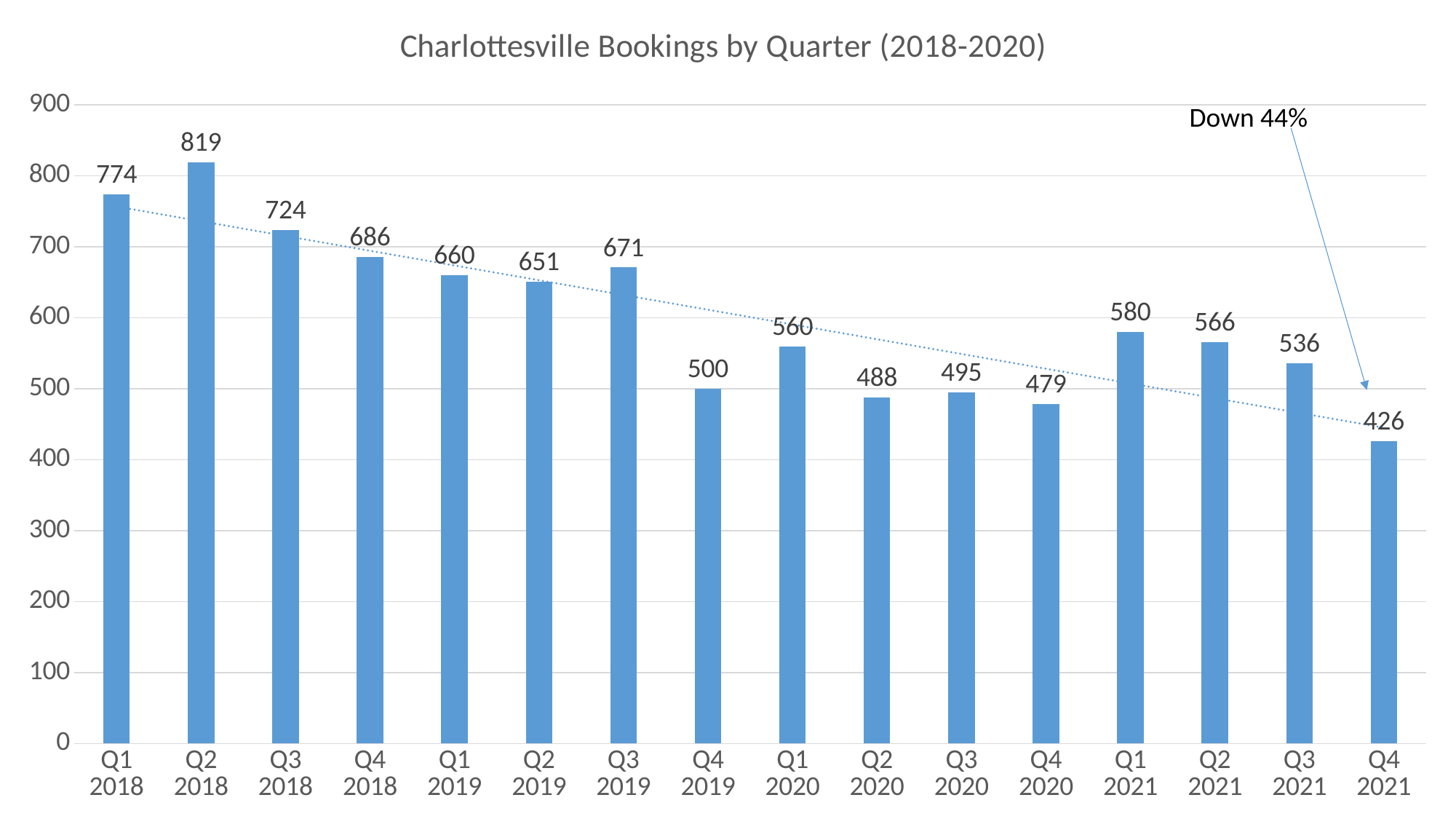

### Chart: Charlottesville Bookings by Quarter (2018-2020)

| Category | 2018-2020 Charlottesville Bookings by Quarter |
|---|---|
| Q1 2018 | 774.0 |
| Q2 2018 | 819.0 |
| Q3 2018 | 724.0 |
| Q4 2018 | 686.0 |
| Q1 2019 | 660.0 |
| Q2 2019 | 651.0 |
| Q3 2019 | 671.0 |
| Q4 2019 | 500.0 |
| Q1 2020 | 560.0 |
| Q2 2020 | 488.0 |
| Q3 2020 | 495.0 |
| Q4 2020 | 479.0 |
| Q1 2021 | 580.0 |
| Q2 2021 | 566.0 |
| Q3 2021 | 536.0 |
| Q4 2021 | 426.0 |
Down 44%